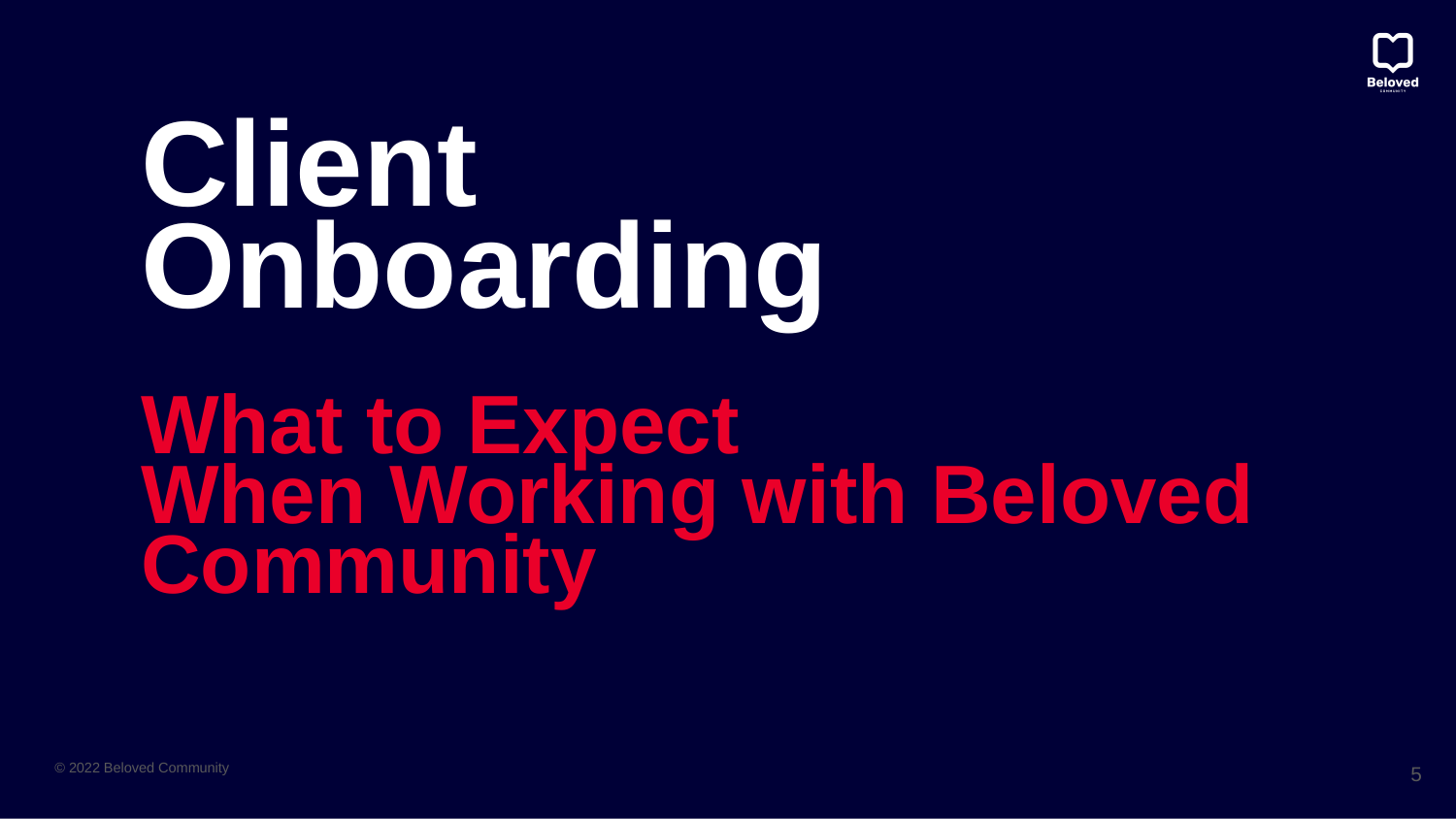

# Client
Onboarding

What to Expect
When Working with Beloved Community
5